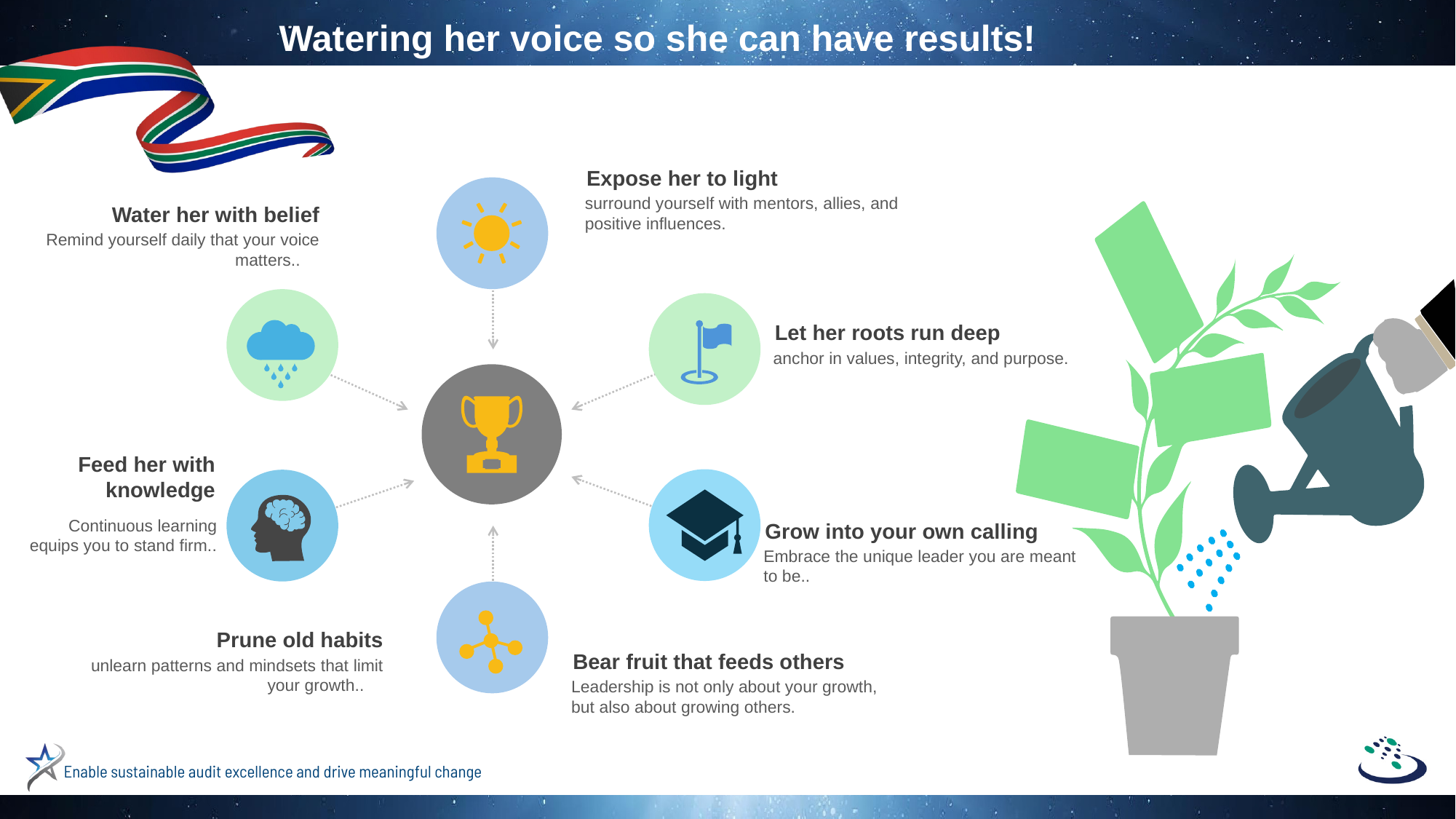

Watering her voice so she can have results!
Expose her to light
surround yourself with mentors, allies, and positive influences.

Water her with belief
Remind yourself daily that your voice matters..

Let her roots run deep
anchor in values, integrity, and purpose.

Feed her with knowledge
Continuous learning equips you to stand firm..

Grow into your own calling
Embrace the unique leader you are meant to be..

Prune old habits
unlearn patterns and mindsets that limit your growth..
Bear fruit that feeds others
Leadership is not only about your growth, but also about growing others.